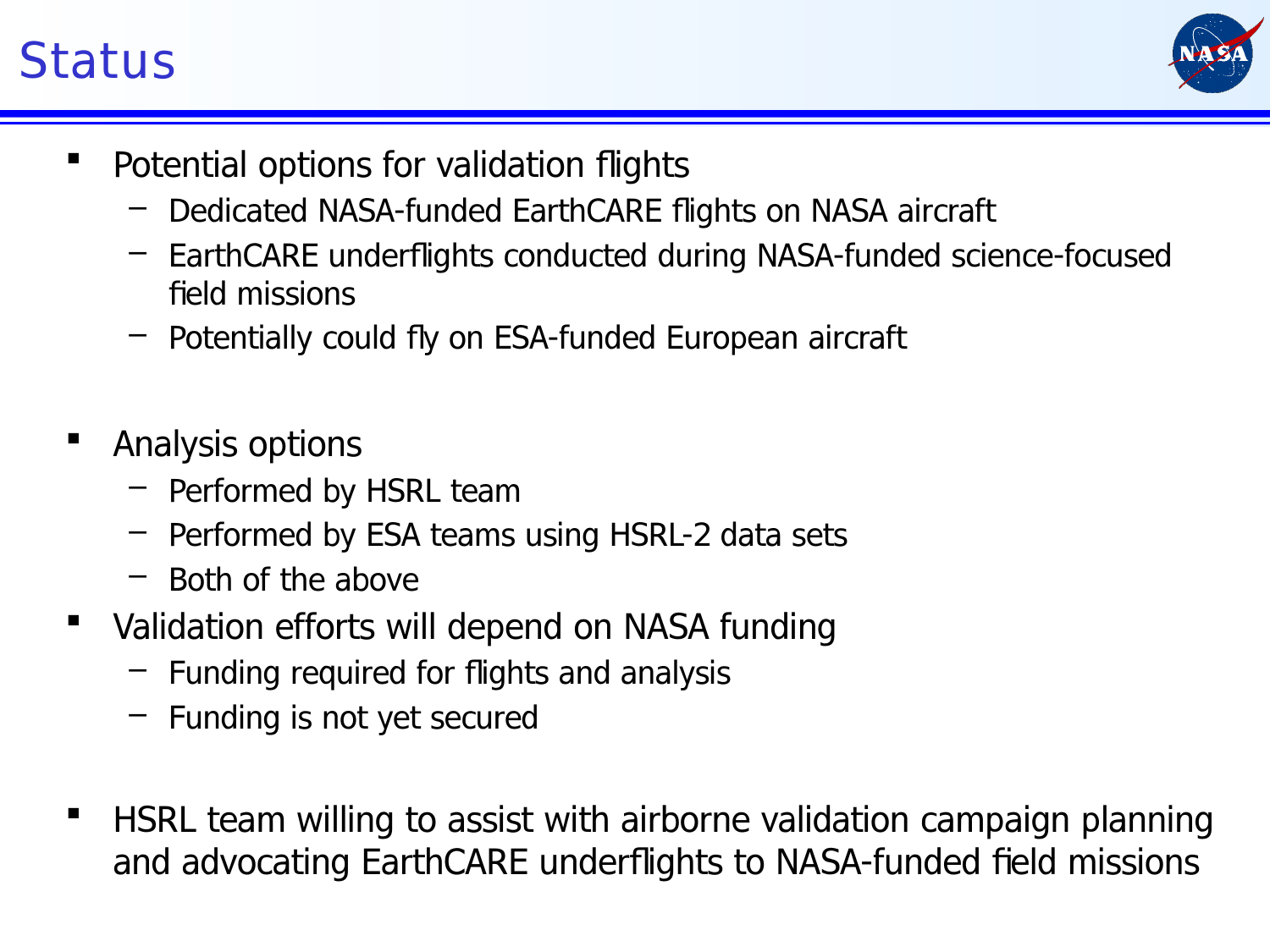

# Status
Potential options for validation flights
Dedicated NASA-funded EarthCARE flights on NASA aircraft
EarthCARE underflights conducted during NASA-funded science-focused field missions
Potentially could fly on ESA-funded European aircraft

Analysis options
Performed by HSRL team
Performed by ESA teams using HSRL-2 data sets
Both of the above
Validation efforts will depend on NASA funding
Funding required for flights and analysis
Funding is not yet secured

HSRL team willing to assist with airborne validation campaign planning and advocating EarthCARE underflights to NASA-funded field missions